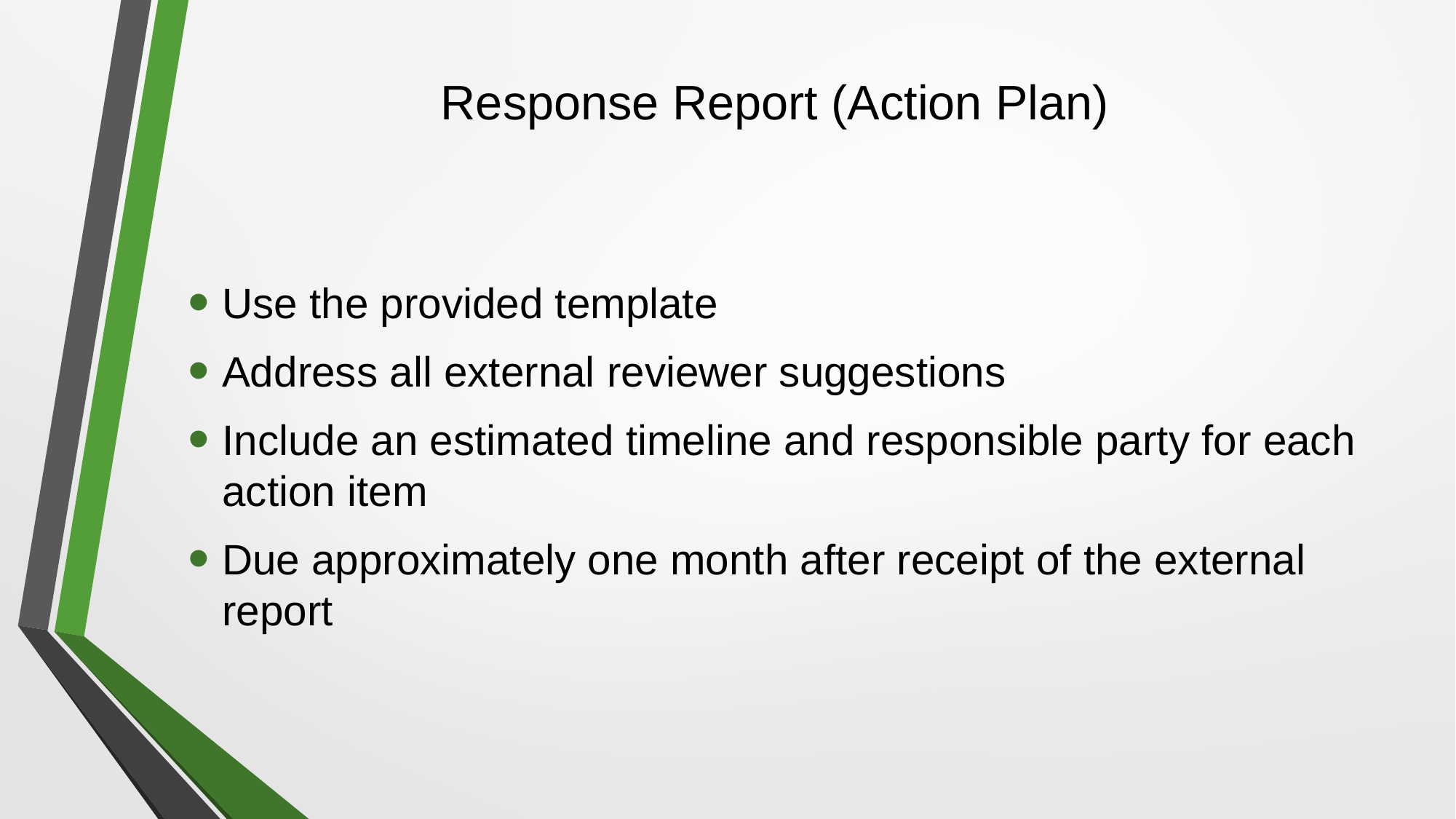

# Response Report (Action Plan)
Use the provided template
Address all external reviewer suggestions
Include an estimated timeline and responsible party for each action item
Due approximately one month after receipt of the external report